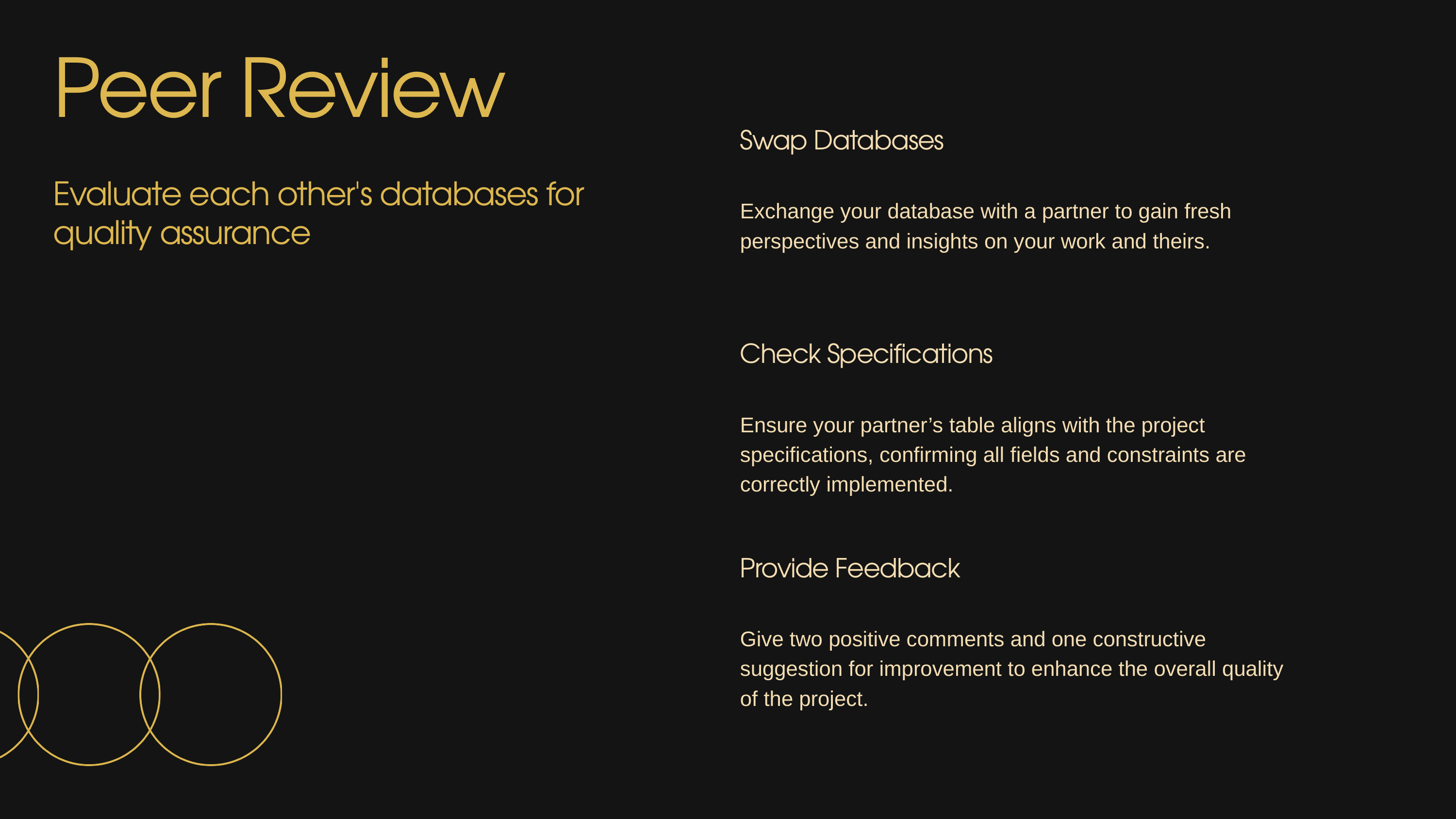

Peer Review
Evaluate each other's databases for quality assurance
Swap Databases
Exchange your database with a partner to gain fresh perspectives and insights on your work and theirs.
Check Specifications
Ensure your partner’s table aligns with the project specifications, confirming all fields and constraints are correctly implemented.
Provide Feedback
Give two positive comments and one constructive suggestion for improvement to enhance the overall quality of the project.